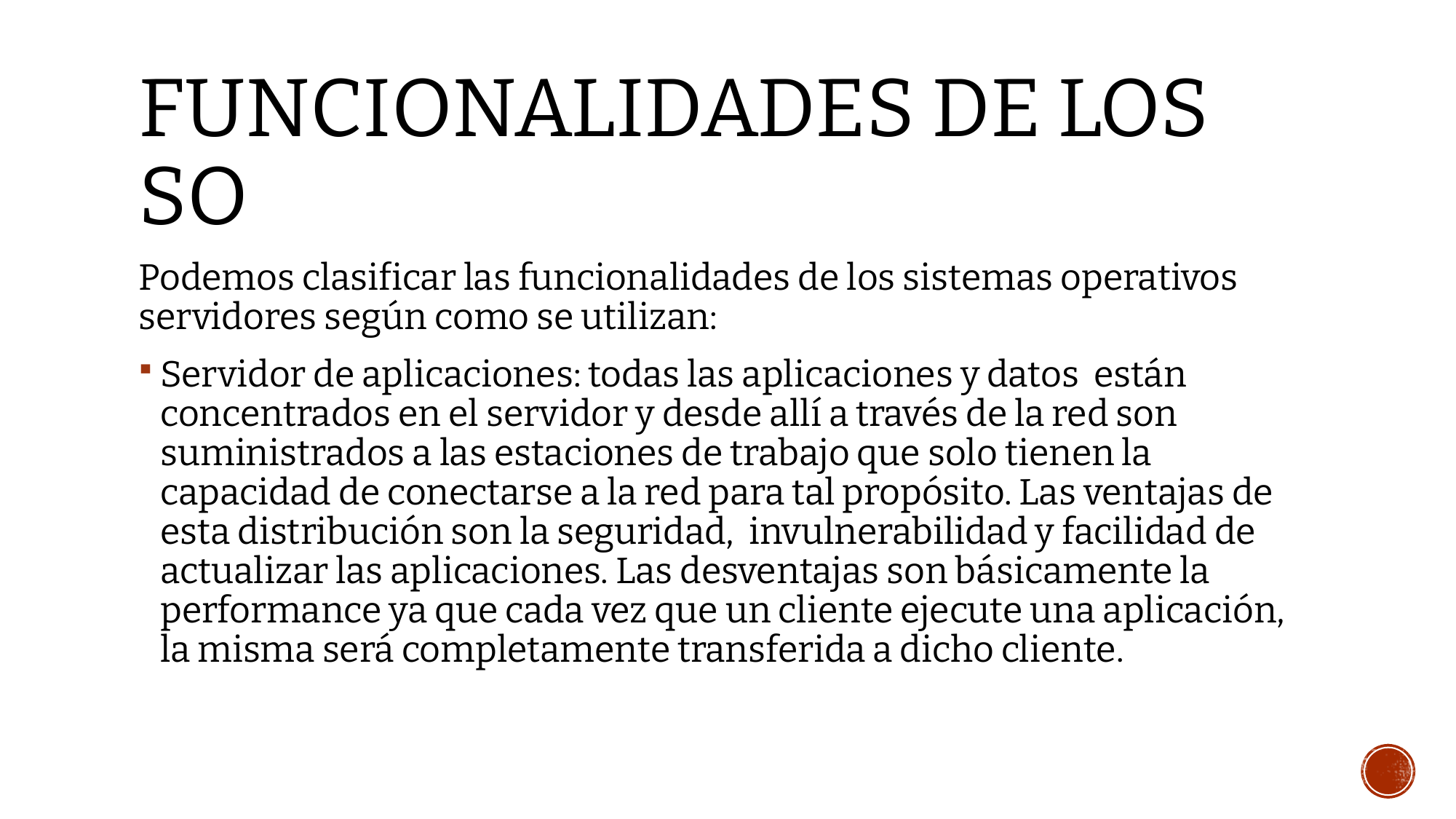

# Funcionalidades de los SO
Podemos clasificar las funcionalidades de los sistemas operativos servidores según como se utilizan:
Servidor de aplicaciones: todas las aplicaciones y datos  están concentrados en el servidor y desde allí a través de la red son suministrados a las estaciones de trabajo que solo tienen la capacidad de conectarse a la red para tal propósito. Las ventajas de esta distribución son la seguridad,  invulnerabilidad y facilidad de actualizar las aplicaciones. Las desventajas son básicamente la performance ya que cada vez que un cliente ejecute una aplicación, la misma será completamente transferida a dicho cliente.